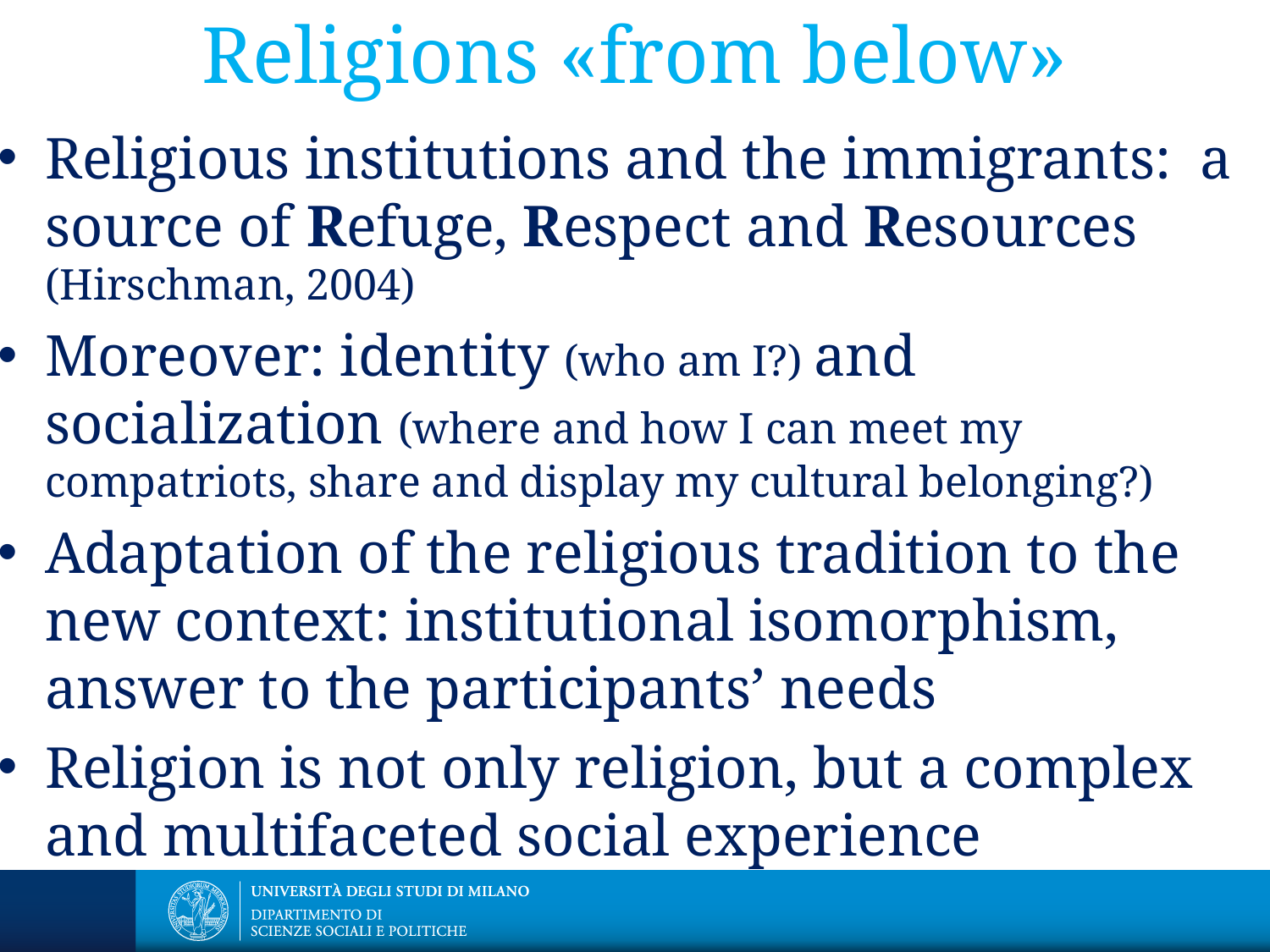

# Religions «from below»
Religious institutions and the immigrants:  a source of Refuge, Respect and Resources (Hirschman, 2004)
Moreover: identity (who am I?) and socialization (where and how I can meet my compatriots, share and display my cultural belonging?)
Adaptation of the religious tradition to the new context: institutional isomorphism, answer to the participants’ needs
Religion is not only religion, but a complex and multifaceted social experience